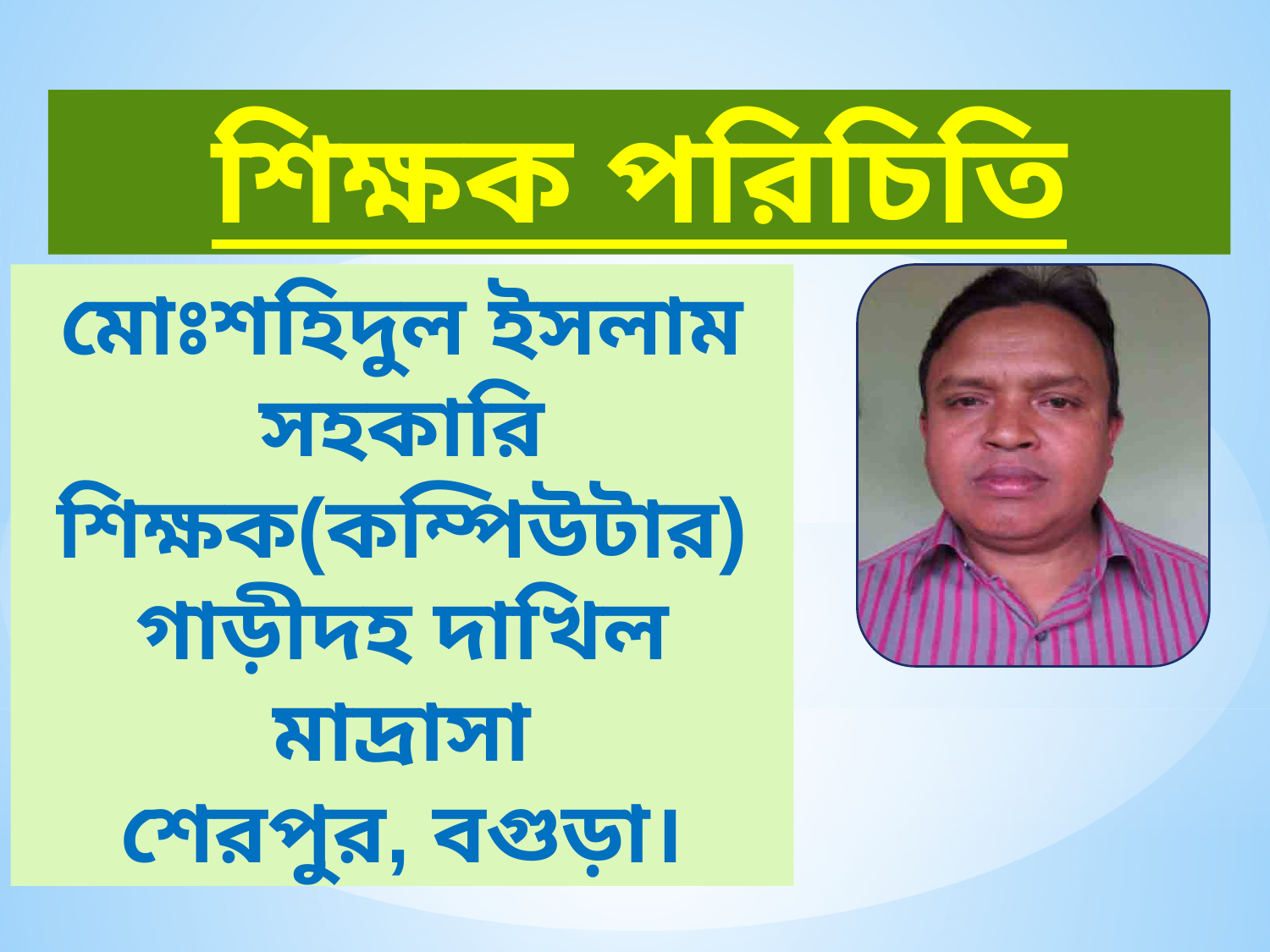

শিক্ষক পরিচিতি
মোঃশহিদুল ইসলাম
সহকারি শিক্ষক(কম্পিউটার)
গাড়ীদহ দাখিল মাদ্রাসা
শেরপুর, বগুড়া।